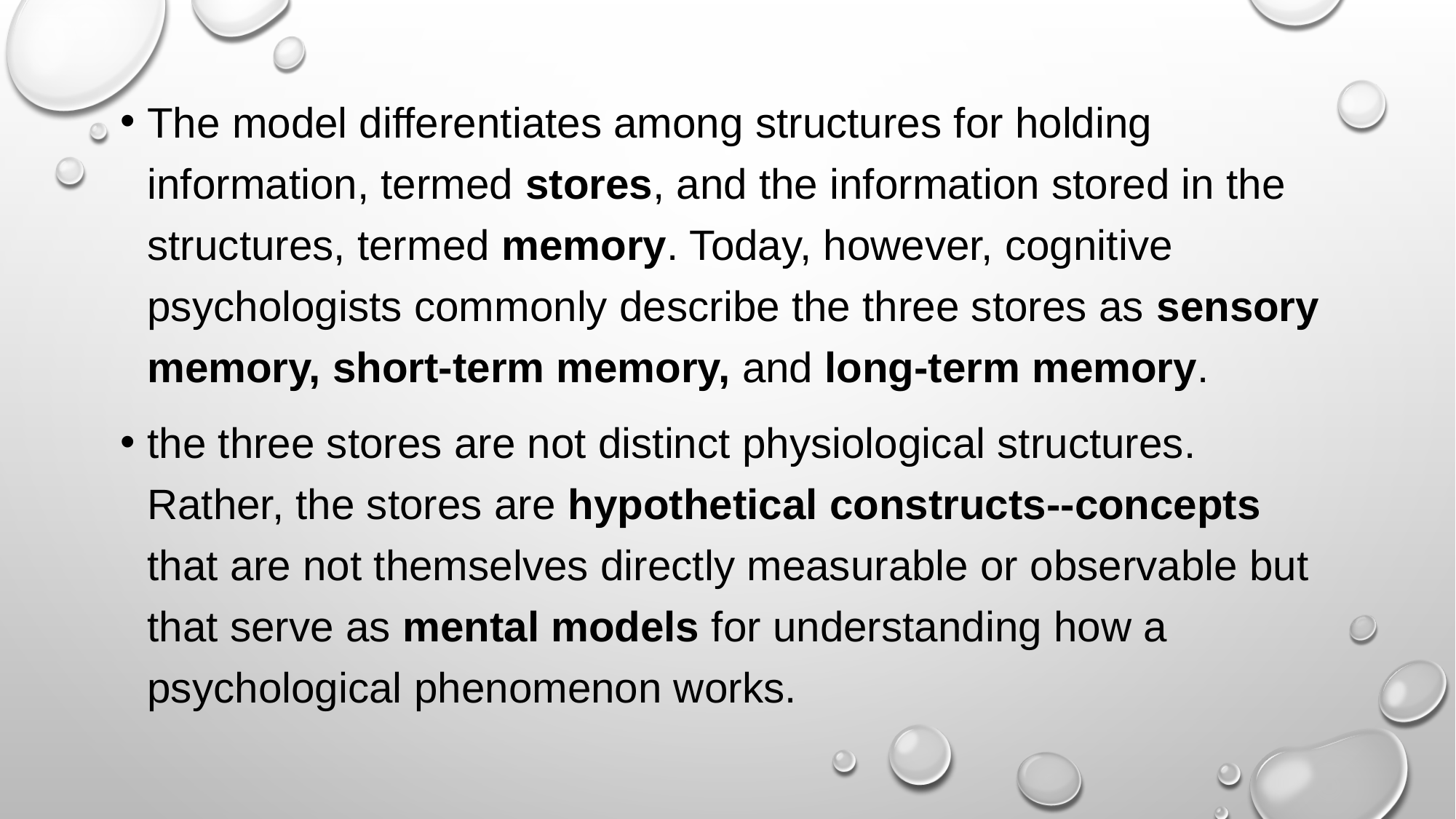

The model differentiates among structures for holding information, termed stores, and the information stored in the structures, termed memory. Today, however, cognitive psychologists commonly describe the three stores as sensory memory, short-term memory, and long-term memory.
the three stores are not distinct physiological structures. Rather, the stores are hypothetical constructs--concepts that are not themselves directly measurable or observable but that serve as mental models for understanding how a psychological phenomenon works.